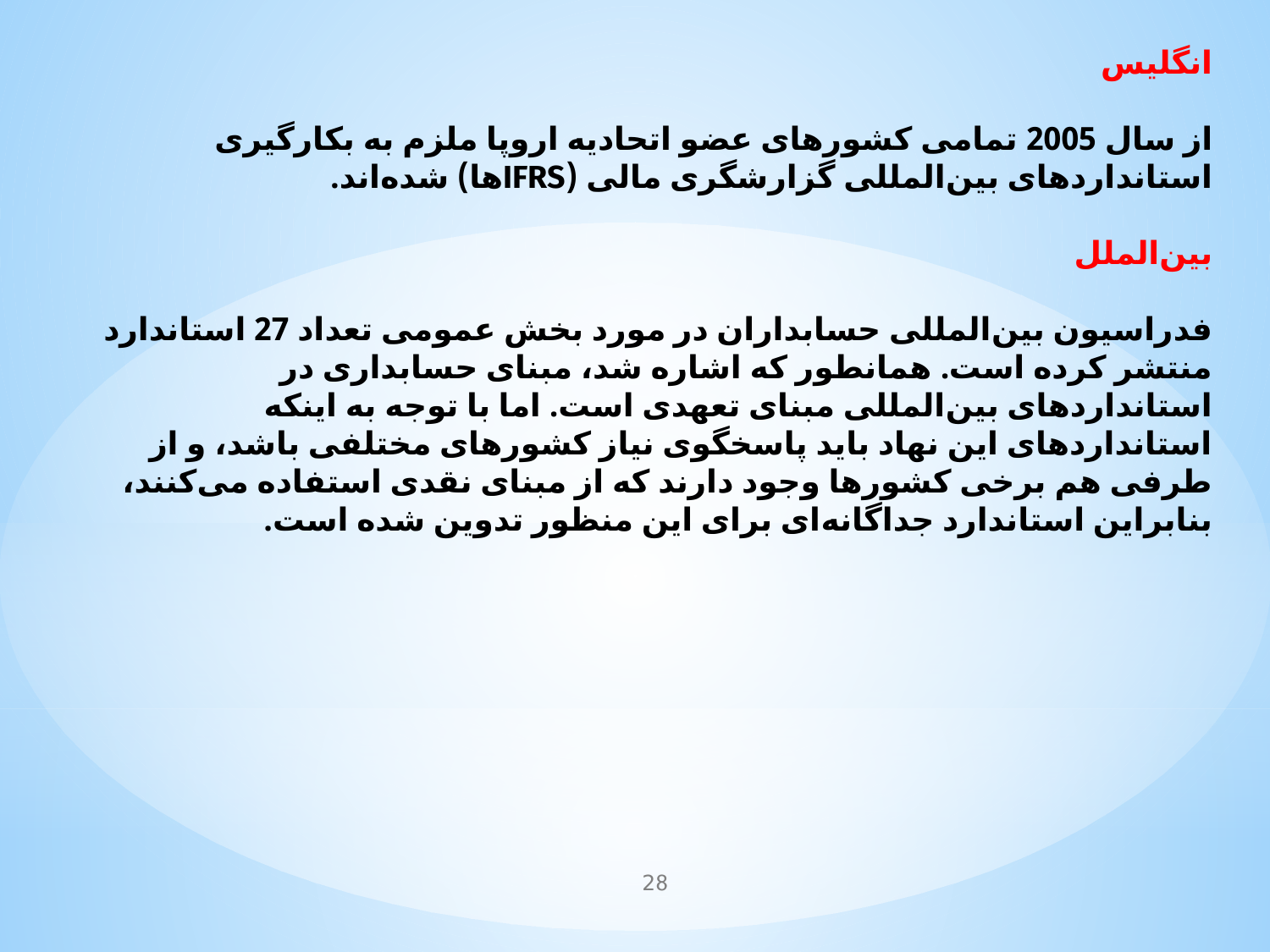

انگلیس

از سال 2005 تمامی کشورهای عضو اتحادیه اروپا ملزم به بکارگیری استانداردهای بین‌المللی گزارشگری مالی (IFRSها) شده‌اند.

بین‌الملل

فدراسیون بین‌المللی حسابداران در مورد بخش عمومی تعداد 27 استاندارد منتشر کرده است. همانطور که اشاره شد، مبنای حسابداری در استانداردهای بین‌المللی مبنای تعهدی است. اما با توجه به اینکه استانداردهای این نهاد باید پاسخگوی نیاز کشورهای مختلفی باشد، و از طرفی هم برخی کشورها وجود دارند که از مبنای نقدی استفاده می‌کنند، بنابراین استاندارد جداگانه‌ای برای این منظور تدوین شده است.
28